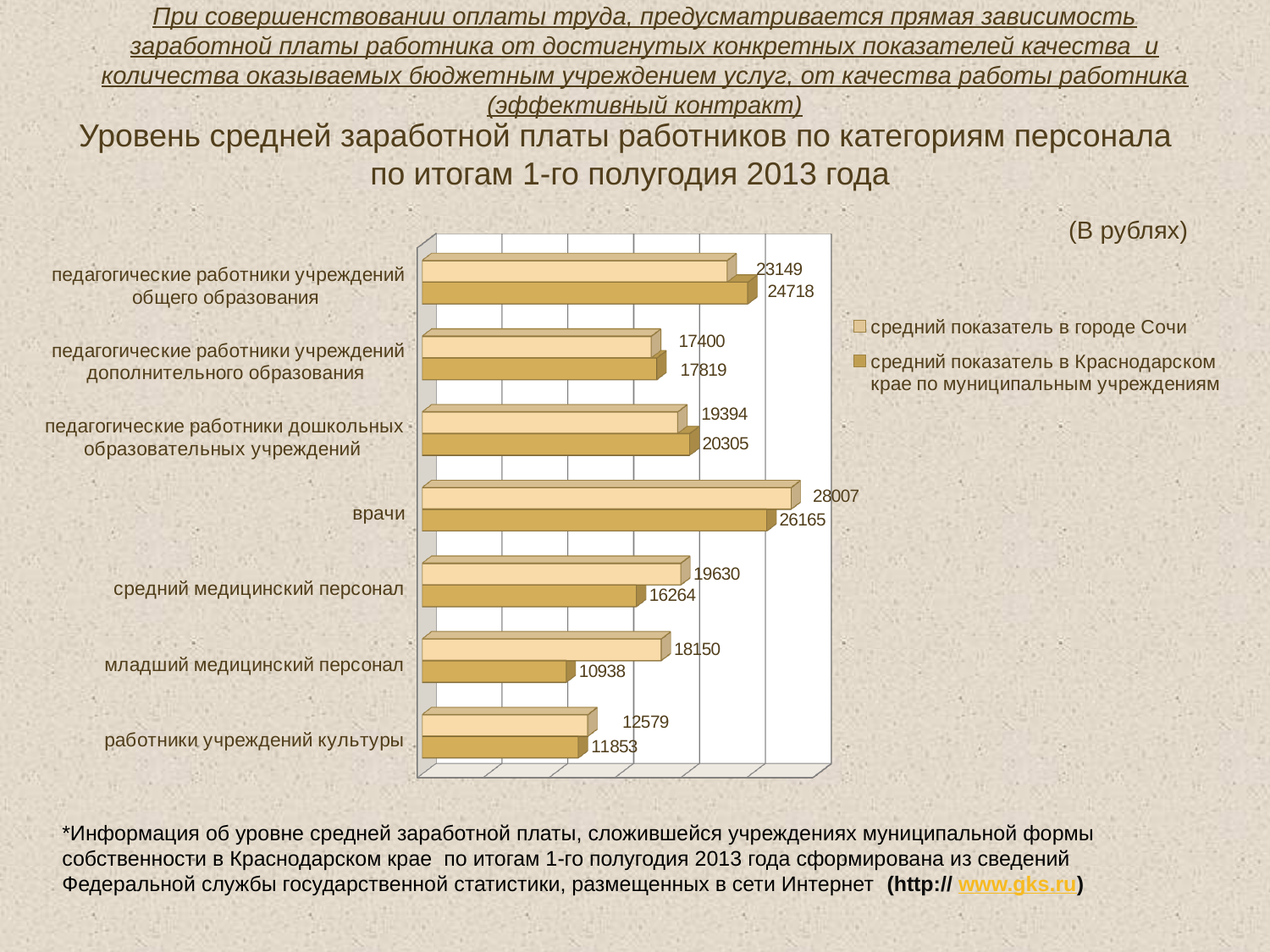

При совершенствовании оплаты труда, предусматривается прямая зависимость заработной платы работника от достигнутых конкретных показателей качества  и количества оказываемых бюджетным учреждением услуг, от качества работы работника (эффективный контракт)
Уровень средней заработной платы работников по категориям персонала
по итогам 1-го полугодия 2013 года

[unsupported chart]

(В рублях)

*Информация об уровне средней заработной платы, сложившейся учреждениях муниципальной формы собственности в Краснодарском крае  по итогам 1-го полугодия 2013 года сформирована из сведений Федеральной службы государственной статистики, размещенных в сети Интернет  (http:// www.gks.ru)